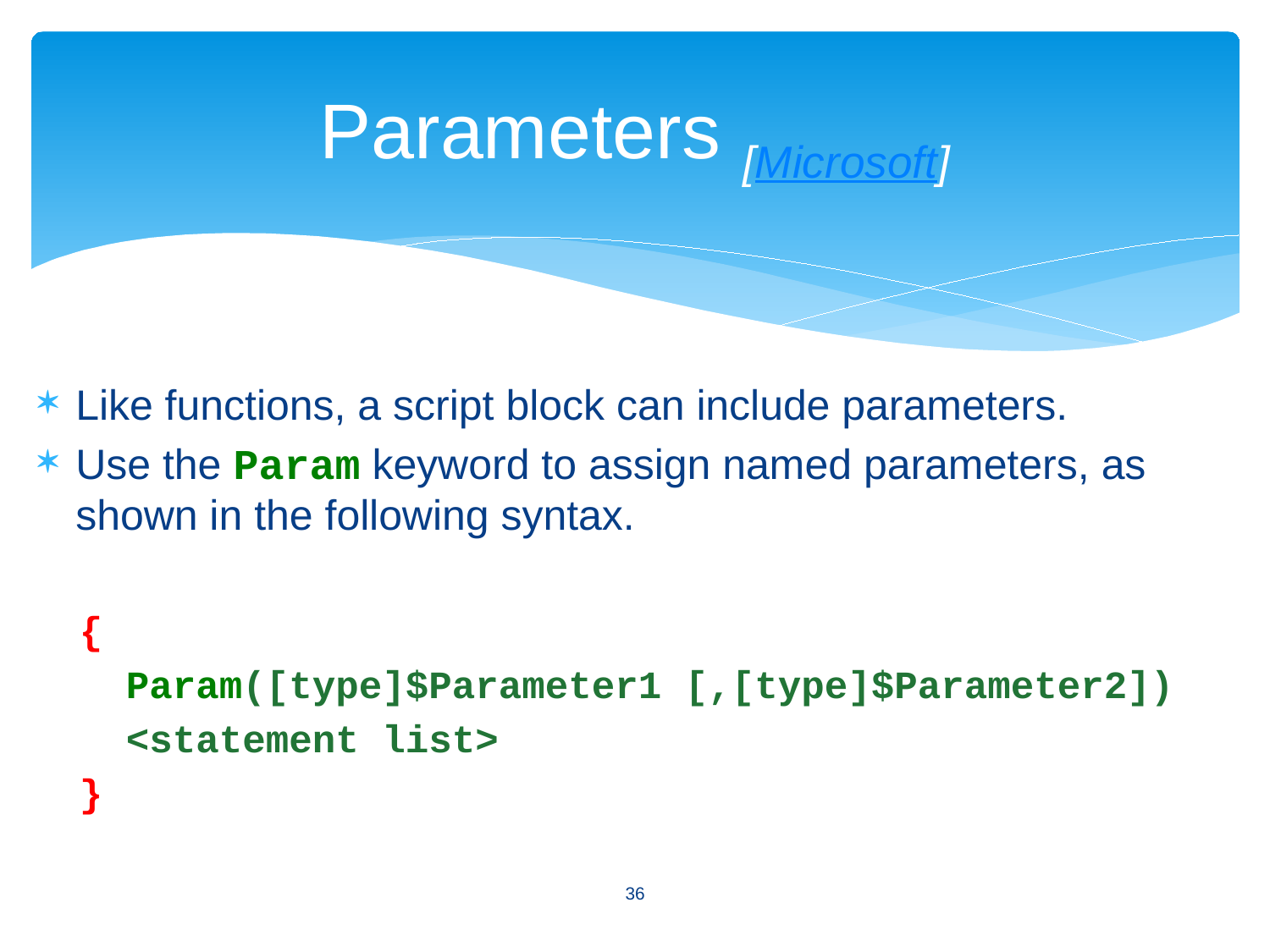

# Parameters [Microsoft]
Like functions, a script block can include parameters.
Use the Param keyword to assign named parameters, as shown in the following syntax.

{
  Param([type]$Parameter1 [,[type]$Parameter2])
  <statement list>
}
36